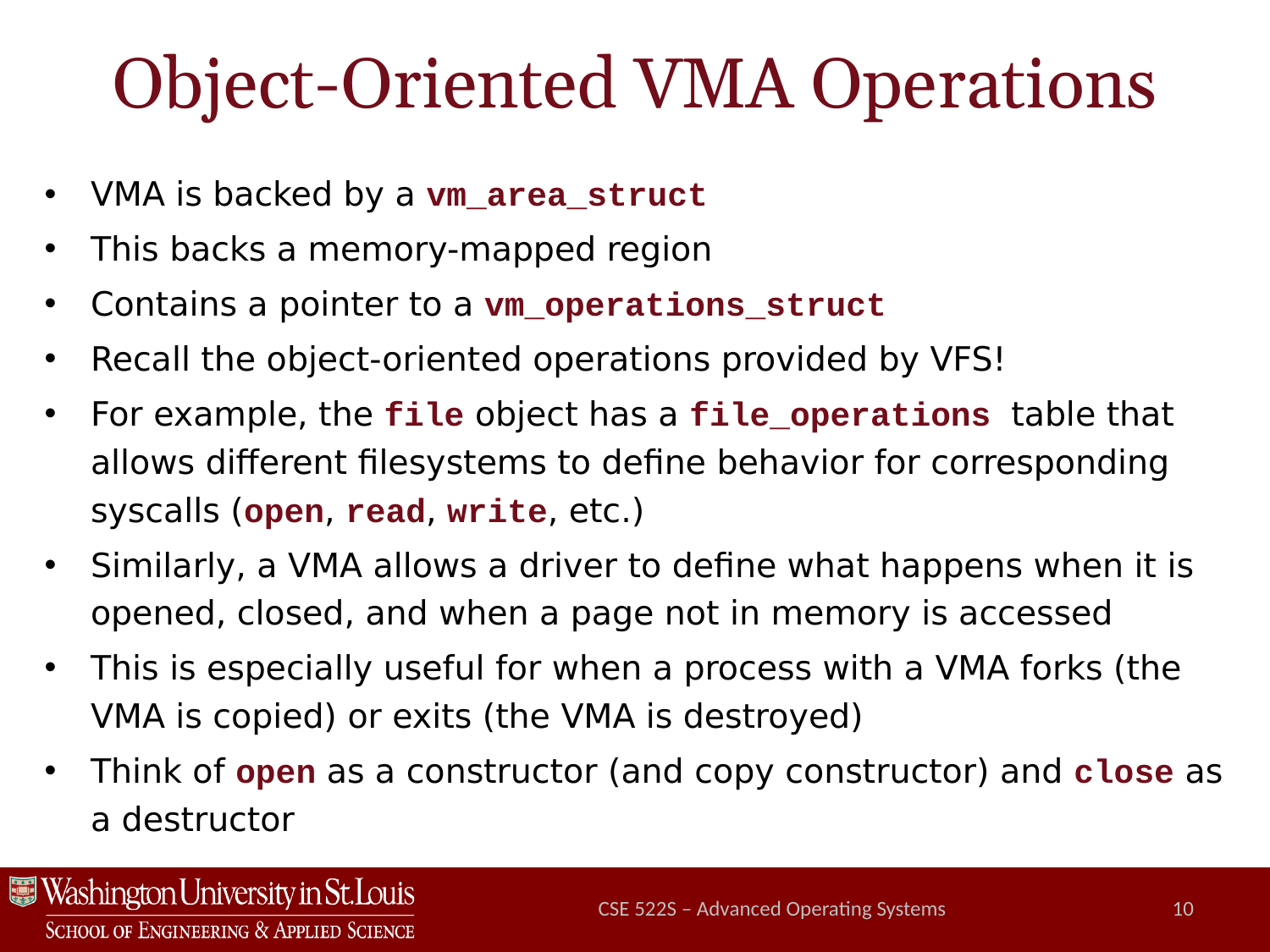

# Object-Oriented VMA Operations
VMA is backed by a vm_area_struct
This backs a memory-mapped region
Contains a pointer to a vm_operations_struct
Recall the object-oriented operations provided by VFS!
For example, the file object has a file_operations table that allows different filesystems to define behavior for corresponding syscalls (open, read, write, etc.)
Similarly, a VMA allows a driver to define what happens when it is opened, closed, and when a page not in memory is accessed
This is especially useful for when a process with a VMA forks (the VMA is copied) or exits (the VMA is destroyed)
Think of open as a constructor (and copy constructor) and close as a destructor
CSE 522S – Advanced Operating Systems
10